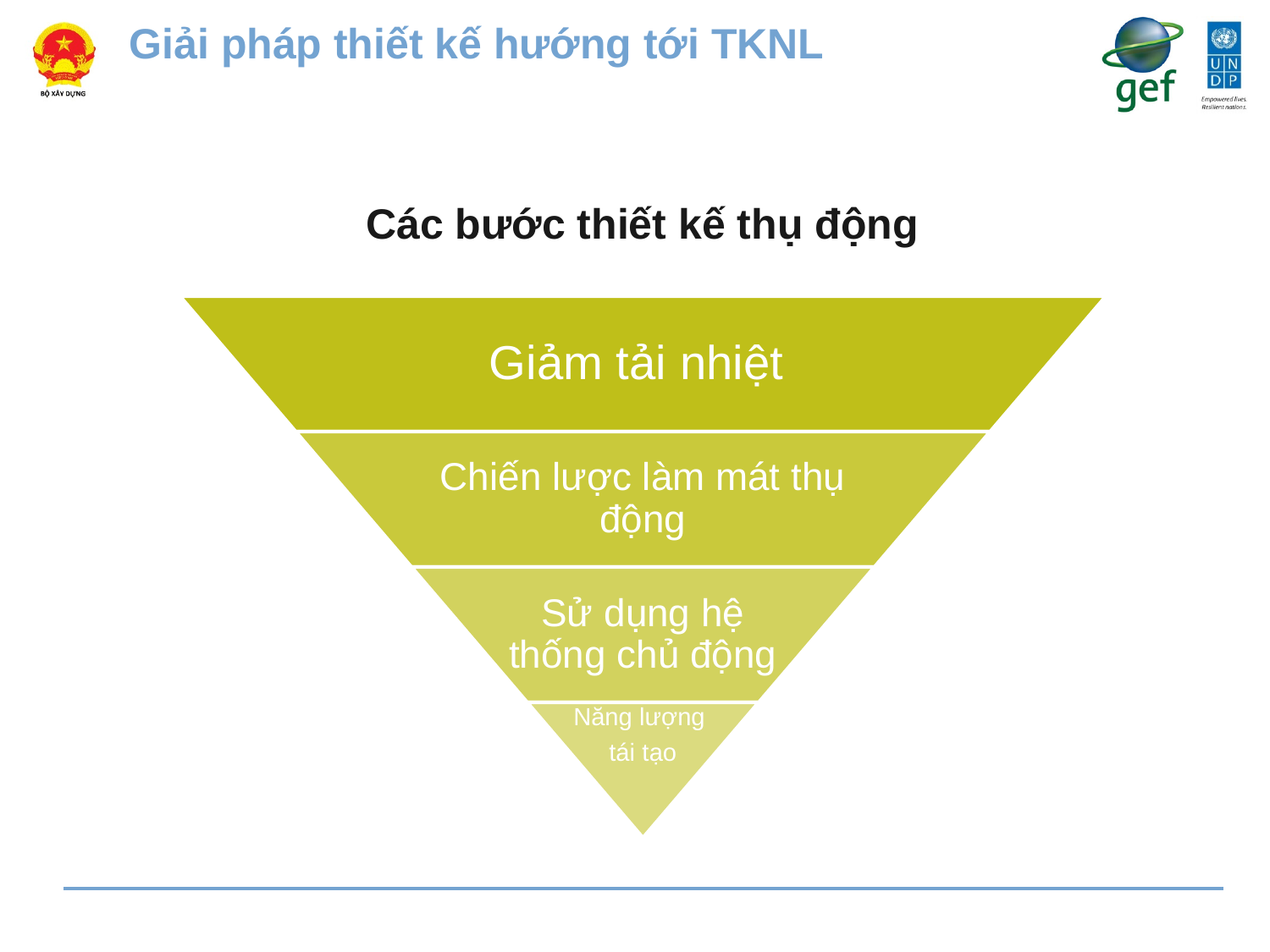

Giải pháp thiết kế hướng tới TKNL

# Các bước thiết kế thụ động

Giảm tải nhiệt

Chiến lược làm mát thụ động

Sử dụng hệ thống chủ động

Năng lượng
tái tạo